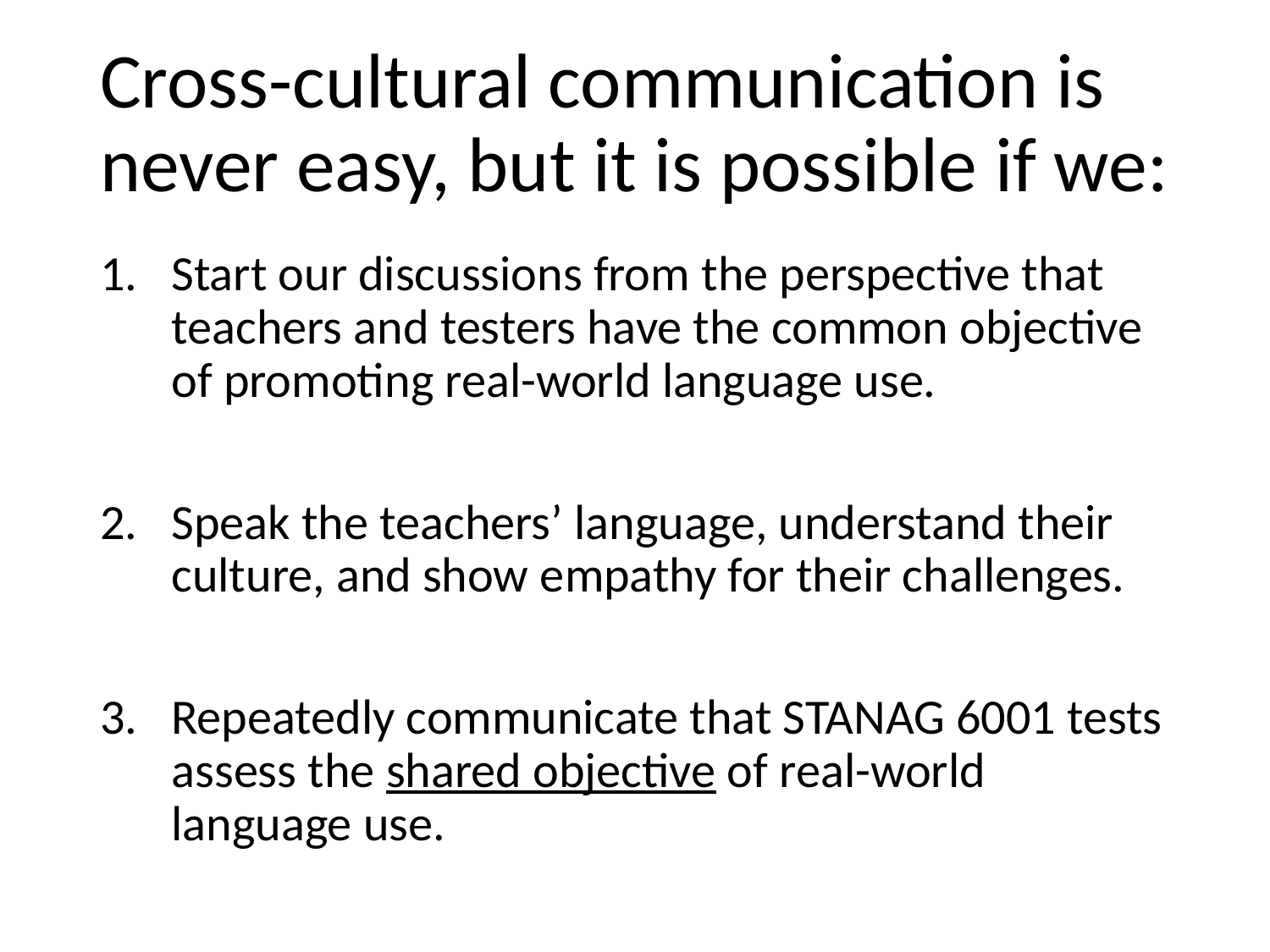

# Cross-cultural communication is never easy, but it is possible if we:
Start our discussions from the perspective that teachers and testers have the common objective of promoting real-world language use.

Speak the teachers’ language, understand their culture, and show empathy for their challenges.

Repeatedly communicate that STANAG 6001 tests assess the shared objective of real-world language use.